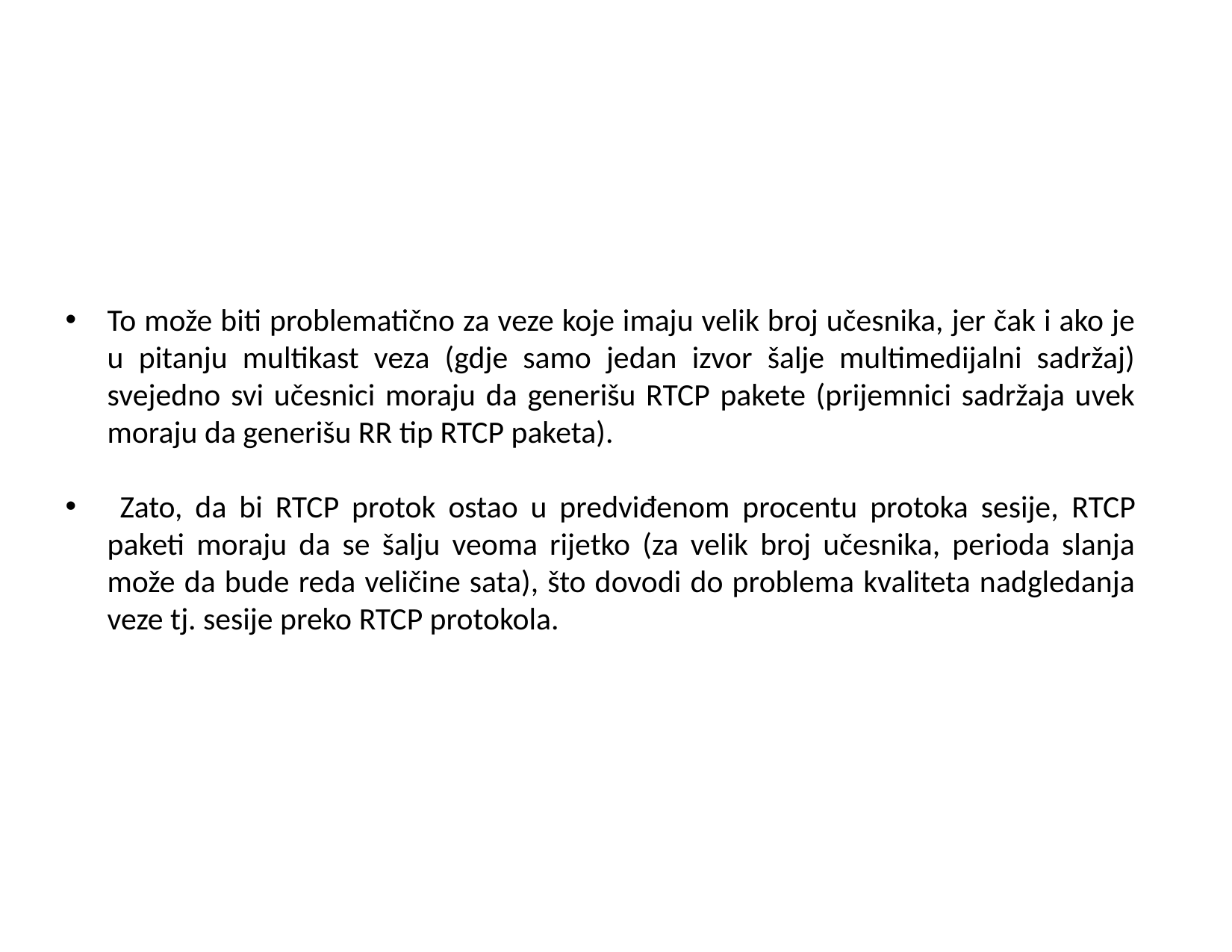

To može biti problematično za veze koje imaju velik broj učesnika, jer čak i ako je u pitanju multikast veza (gdje samo jedan izvor šalje multimedijalni sadržaj) svejedno svi učesnici moraju da generišu RTCP pakete (prijemnici sadržaja uvek moraju da generišu RR tip RTCP paketa).

 Zato, da bi RTCP protok ostao u predviđenom procentu protoka sesije, RTCP paketi moraju da se šalju veoma rijetko (za velik broj učesnika, perioda slanja može da bude reda veličine sata), što dovodi do problema kvaliteta nadgledanja veze tj. sesije preko RTCP protokola.